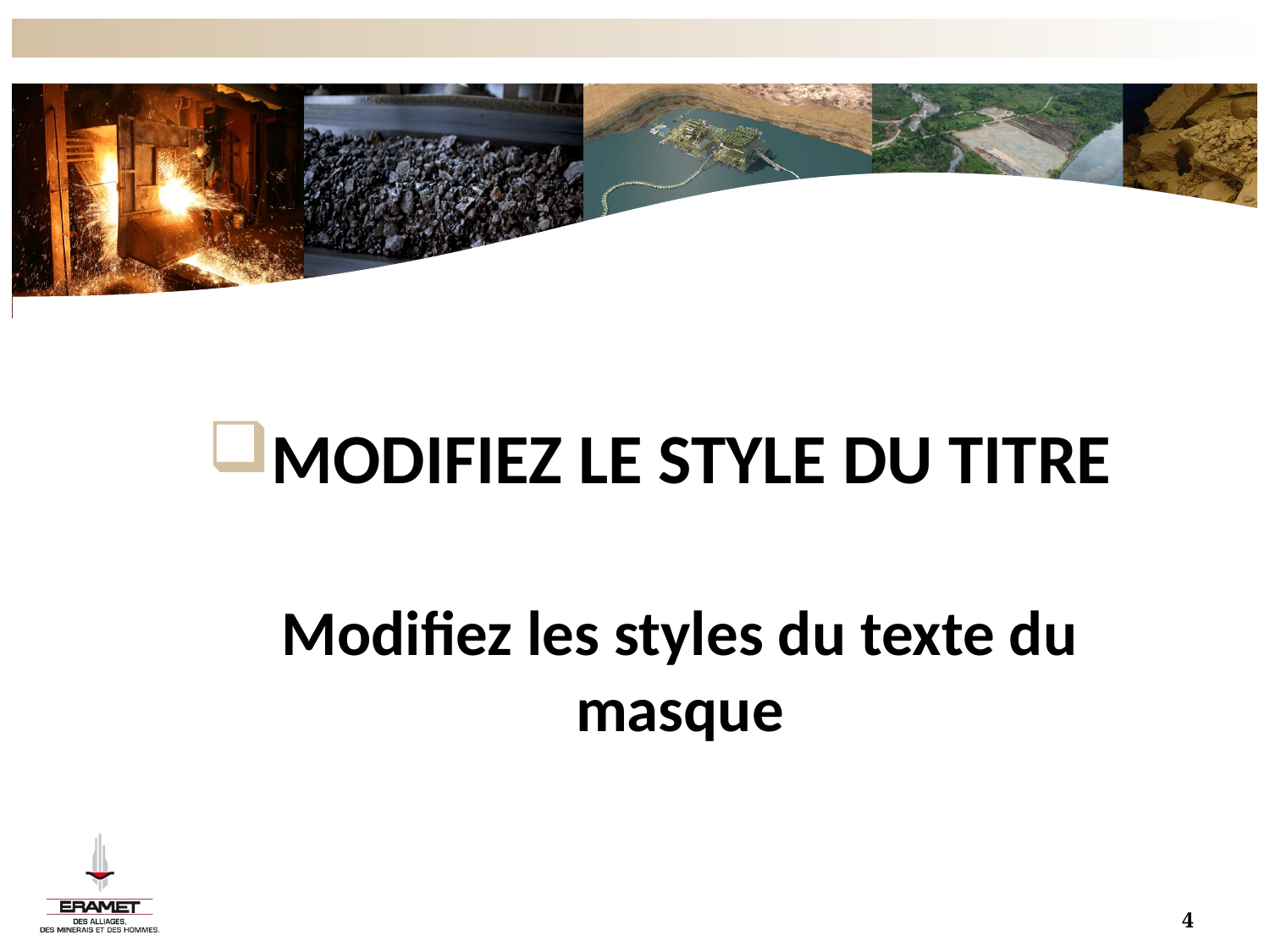

Modifiez le style du titre
Modifiez les styles du texte du masque

4